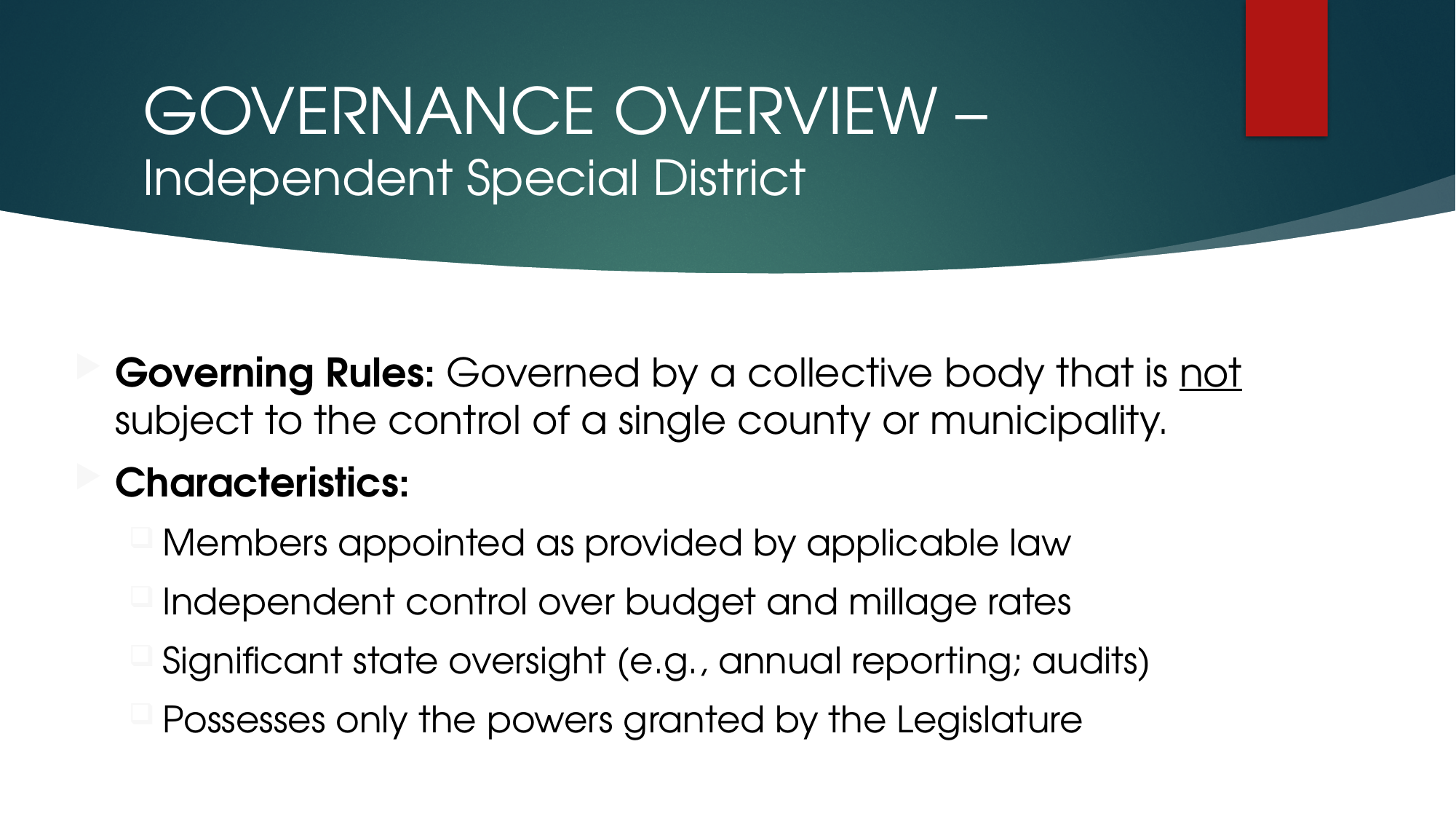

3
# Governance Overview – Independent Special District

Governing Rules: Governed by a collective body that is not subject to the control of a single county or municipality.
Characteristics:
Members appointed as provided by applicable law
Independent control over budget and millage rates
Significant state oversight (e.g., annual reporting; audits)
Possesses only the powers granted by the Legislature